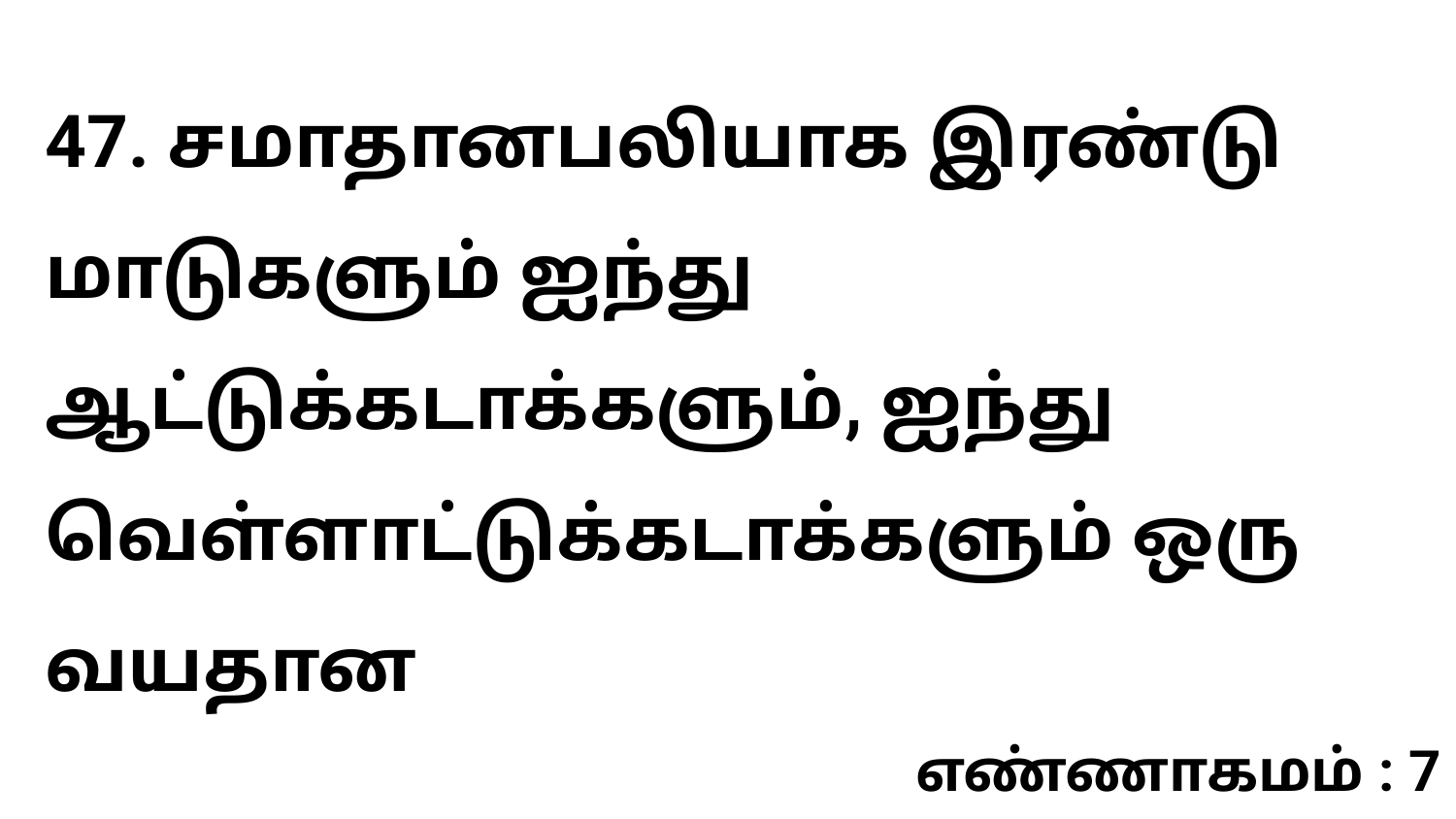

47. சமாதானபலியாக இரண்டு மாடுகளும் ஐந்து ஆட்டுக்கடாக்களும், ஐந்து வெள்ளாட்டுக்கடாக்களும் ஒரு வயதான
எண்ணாகமம் : 7